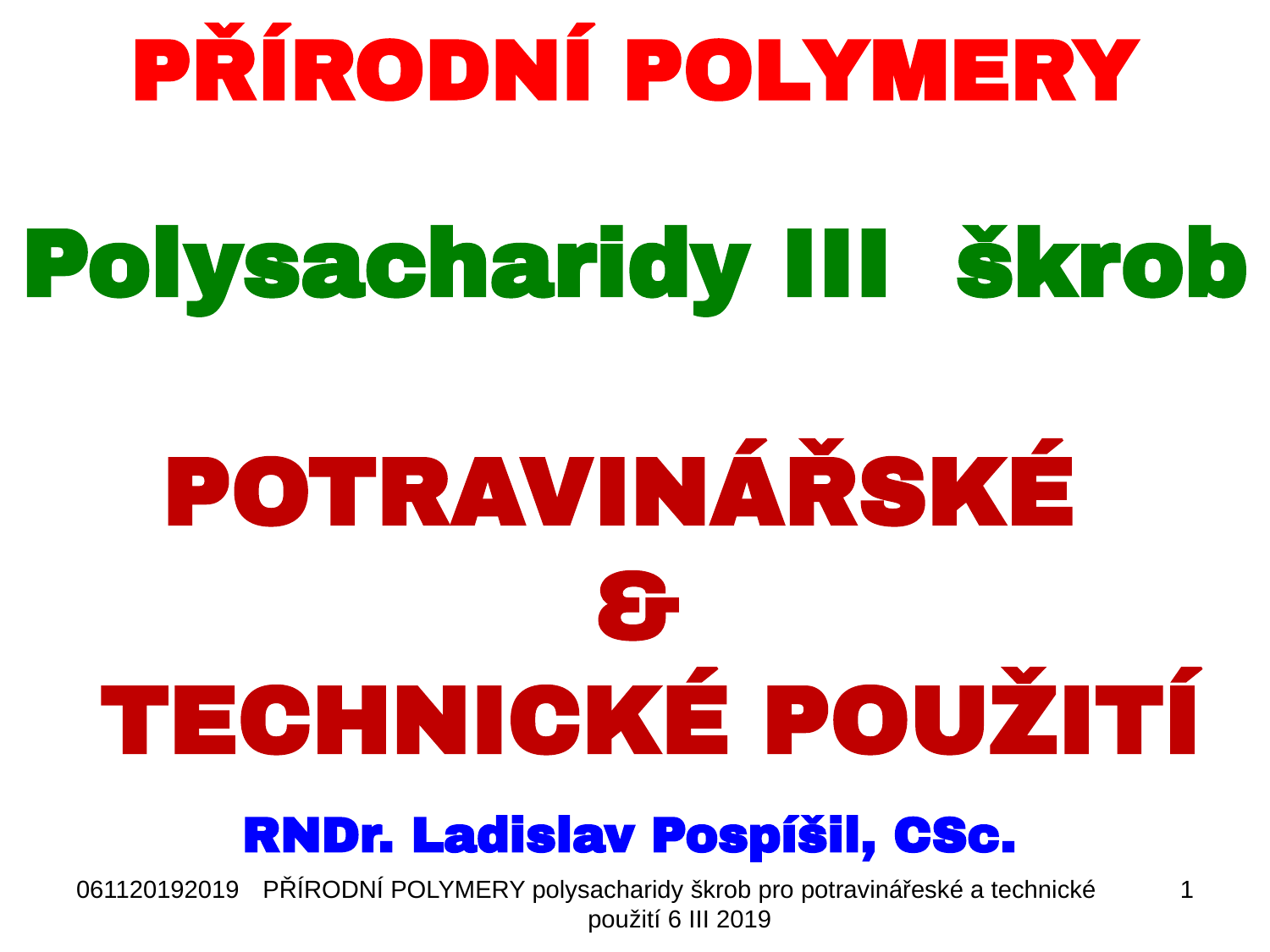

# PŘÍRODNÍ POLYMERY Polysacharidy III  škrob POTRAVINÁŘSKÉ & TECHNICKÉ POUŽITÍ
RNDr. Ladislav Pospíšil, CSc.
061120192019
PŘÍRODNÍ POLYMERY polysacharidy škrob pro potravinářeské a technické použití 6 III 2019
1